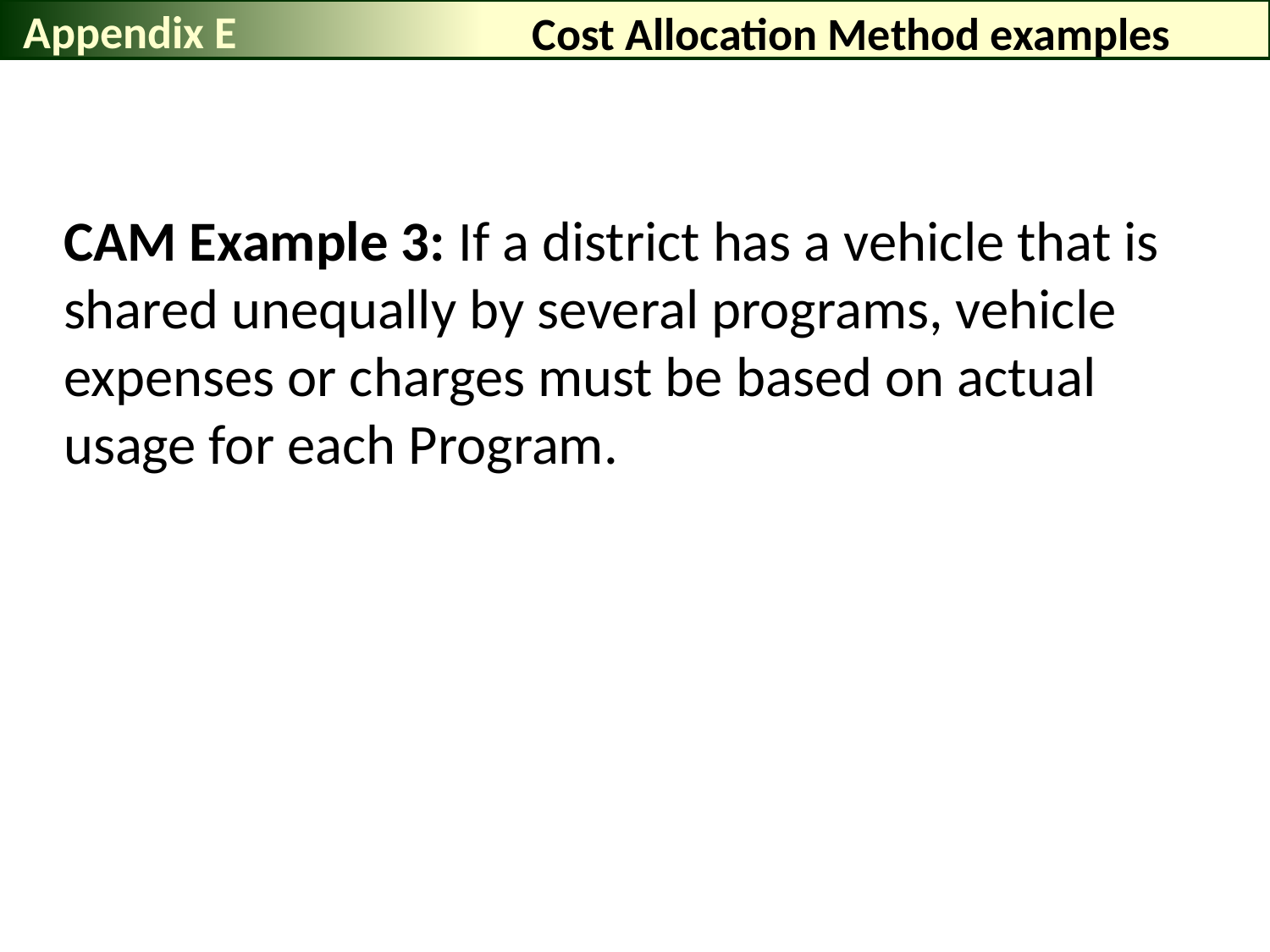

Appendix E
Cost Allocation Method examples
CAM Example 3: If a district has a vehicle that is shared unequally by several programs, vehicle expenses or charges must be based on actual usage for each Program.